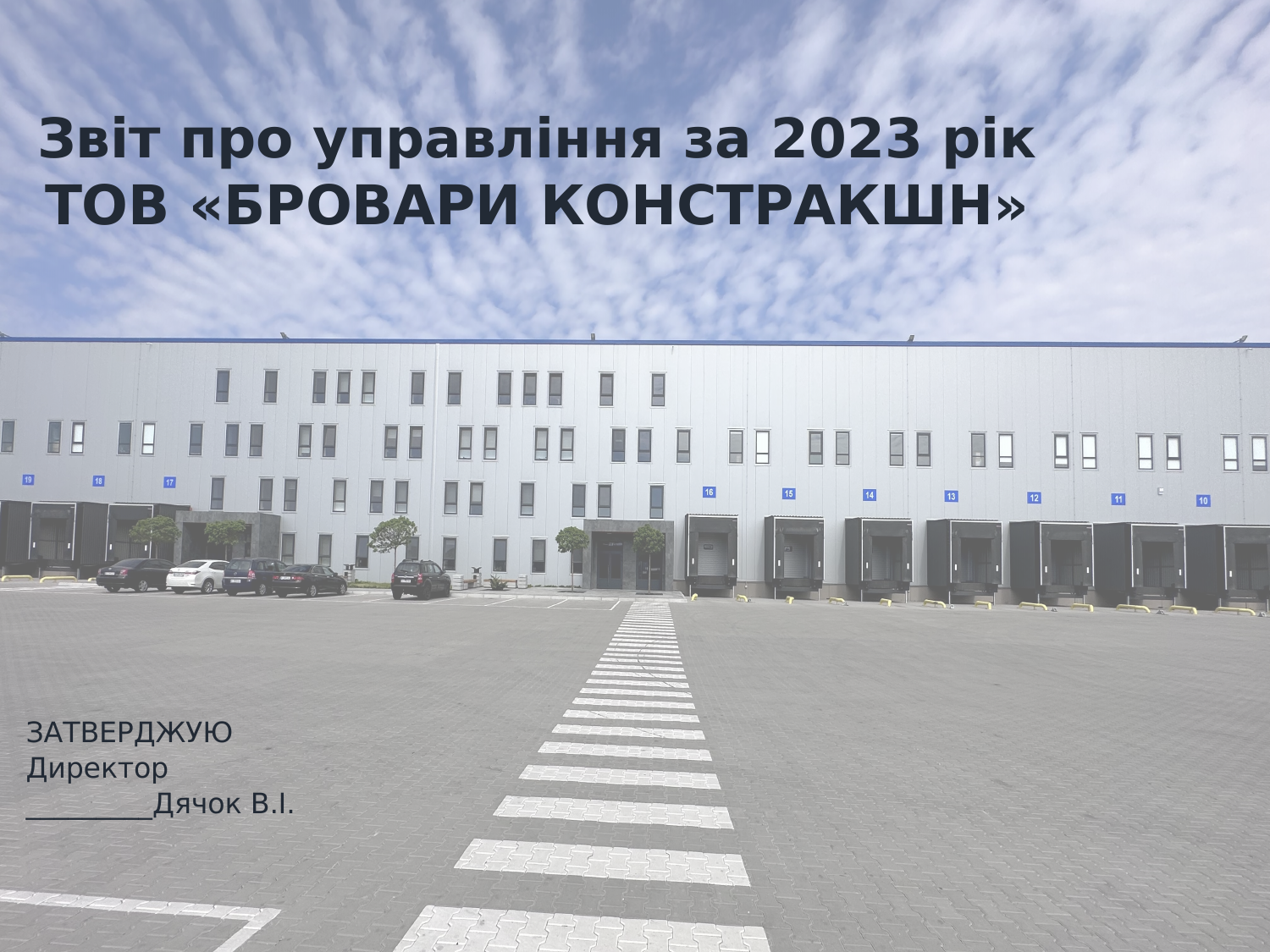

Звіт про управління за 2023 рік
ТОВ «БРОВАРИ КОНСТРАКШН»
ЗАТВЕРДЖУЮ
Директор
_________Дячок В.І.